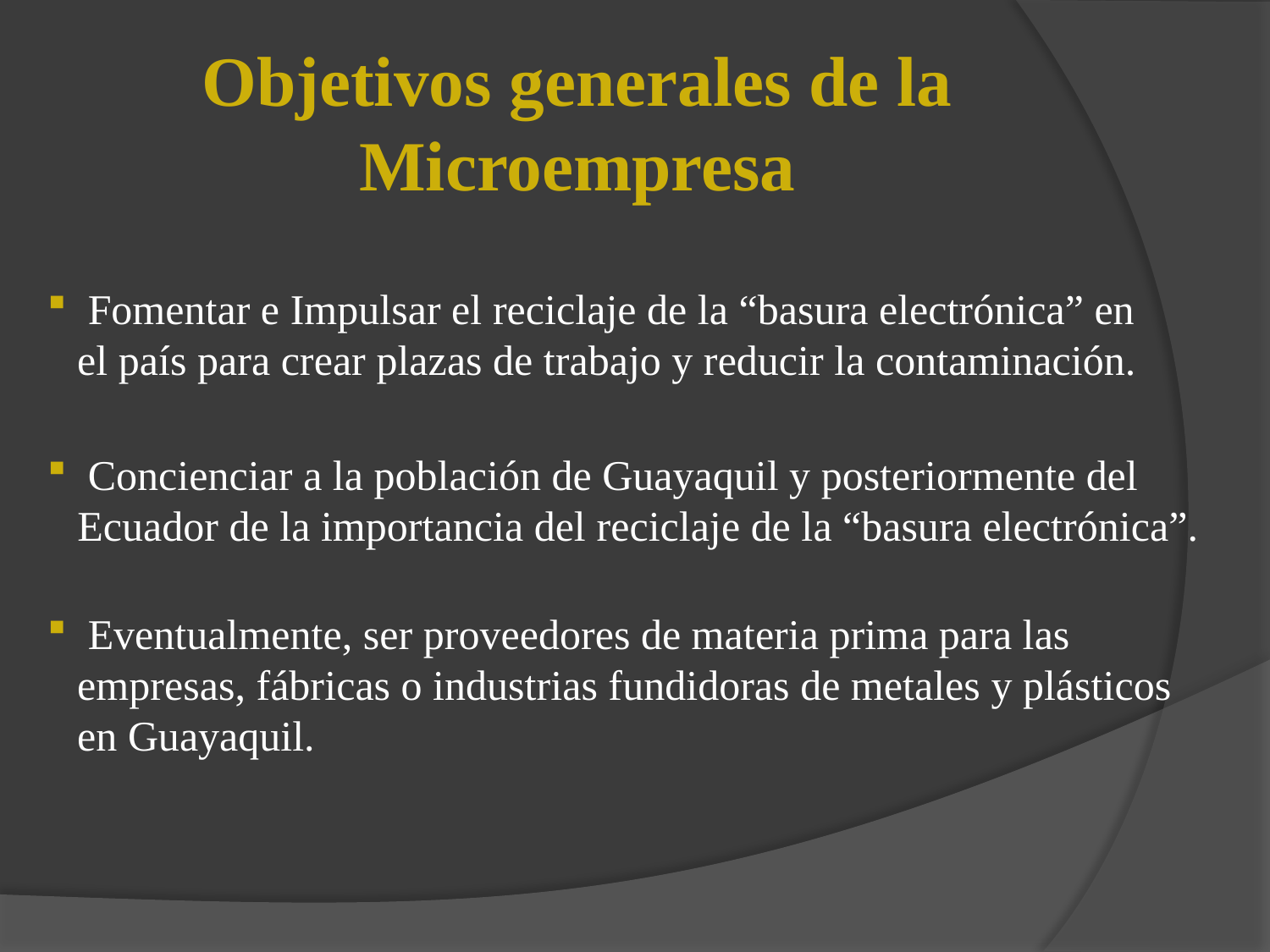

Objetivos generales de la Microempresa

 Fomentar e Impulsar el reciclaje de la “basura electrónica” en el país para crear plazas de trabajo y reducir la contaminación.
 Concienciar a la población de Guayaquil y posteriormente del Ecuador de la importancia del reciclaje de la “basura electrónica”.
 Eventualmente, ser proveedores de materia prima para las empresas, fábricas o industrias fundidoras de metales y plásticos en Guayaquil.